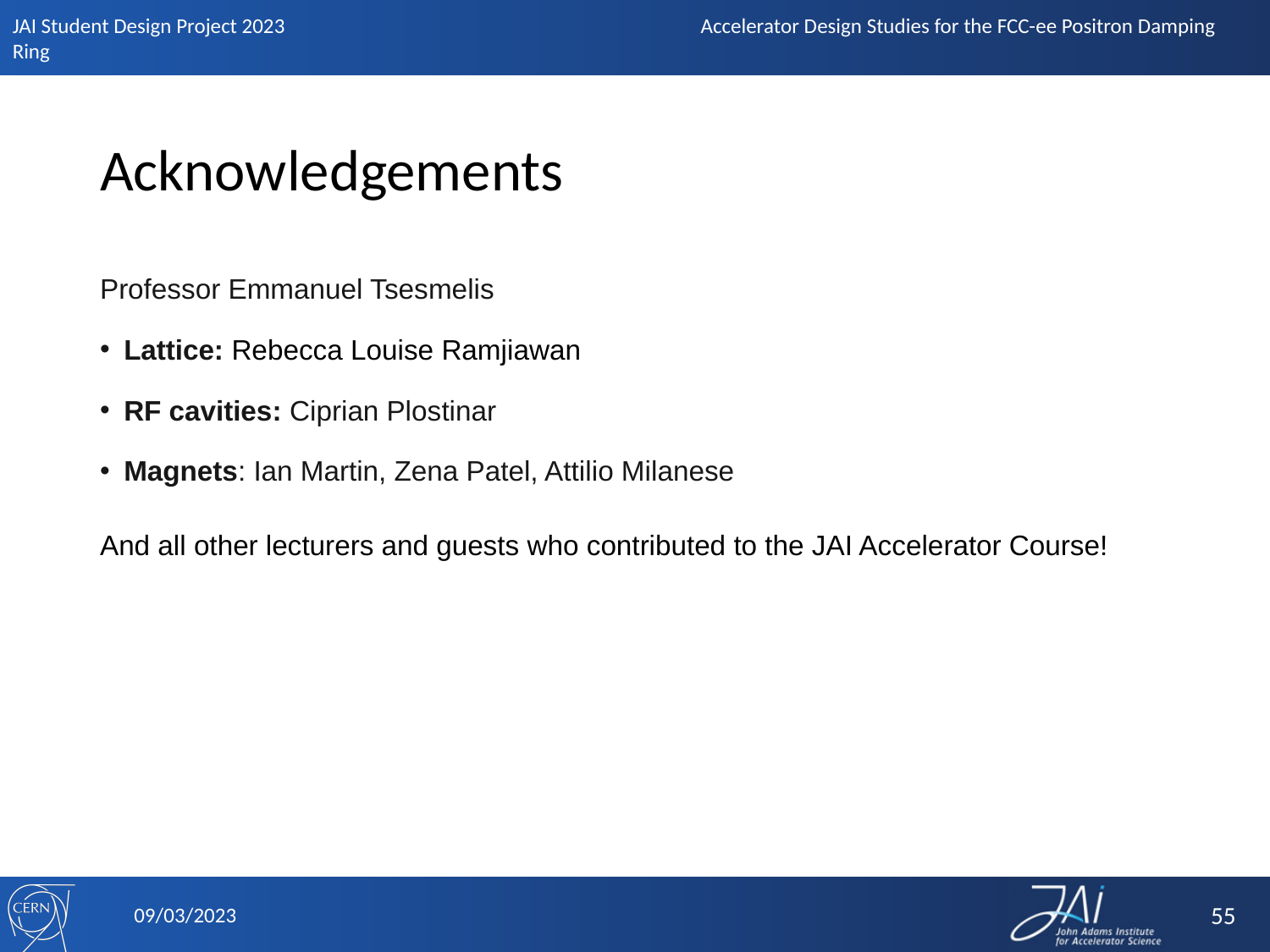

# Acknowledgements
Professor Emmanuel Tsesmelis

Lattice: Rebecca Louise Ramjiawan

RF cavities: Ciprian Plostinar

Magnets: Ian Martin, Zena Patel, Attilio Milanese

And all other lecturers and guests who contributed to the JAI Accelerator Course!